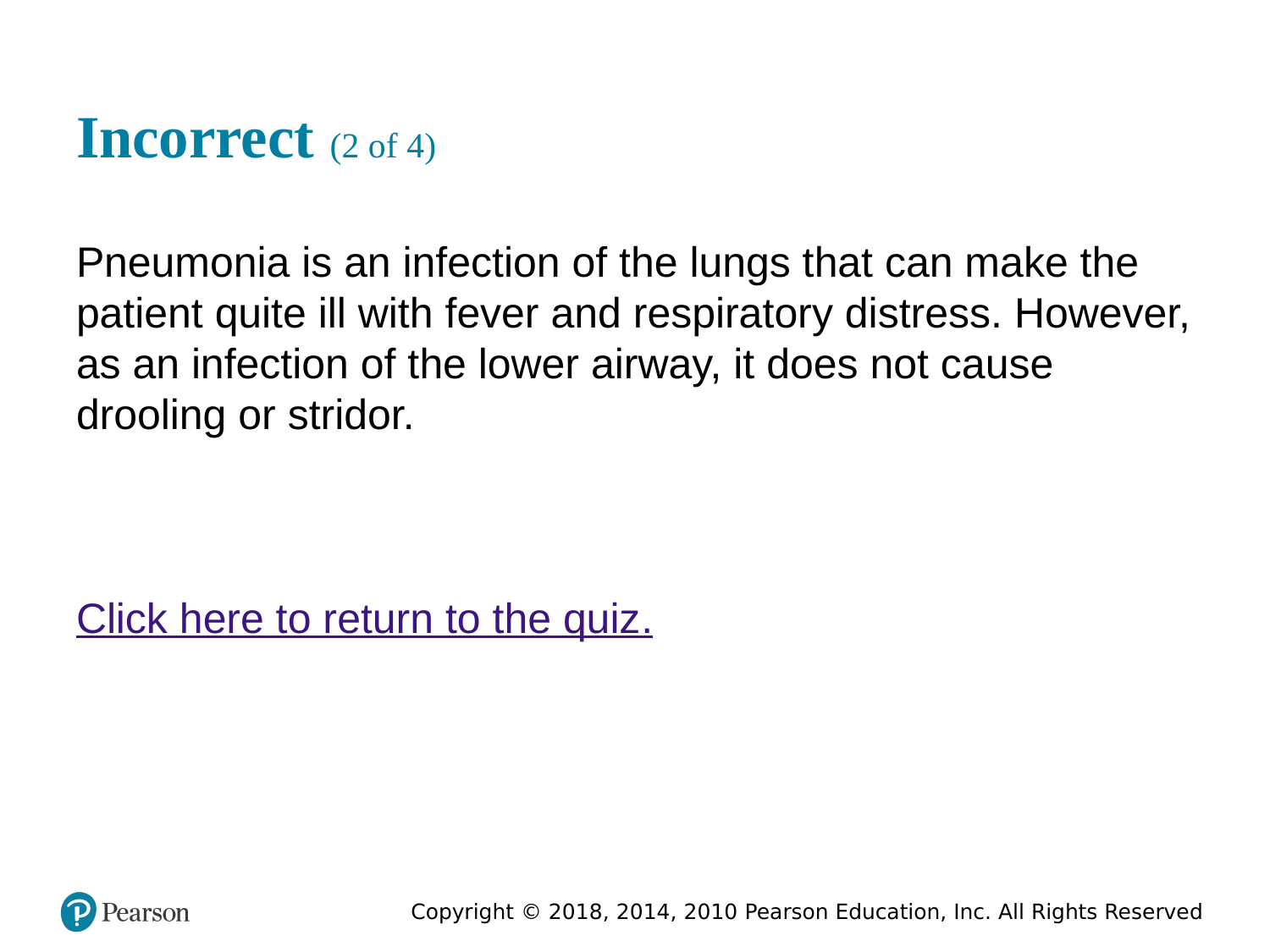

# Incorrect (2 of 4)
Pneumonia is an infection of the lungs that can make the patient quite ill with fever and respiratory distress. However, as an infection of the lower airway, it does not cause drooling or stridor.
Click here to return to the quiz.